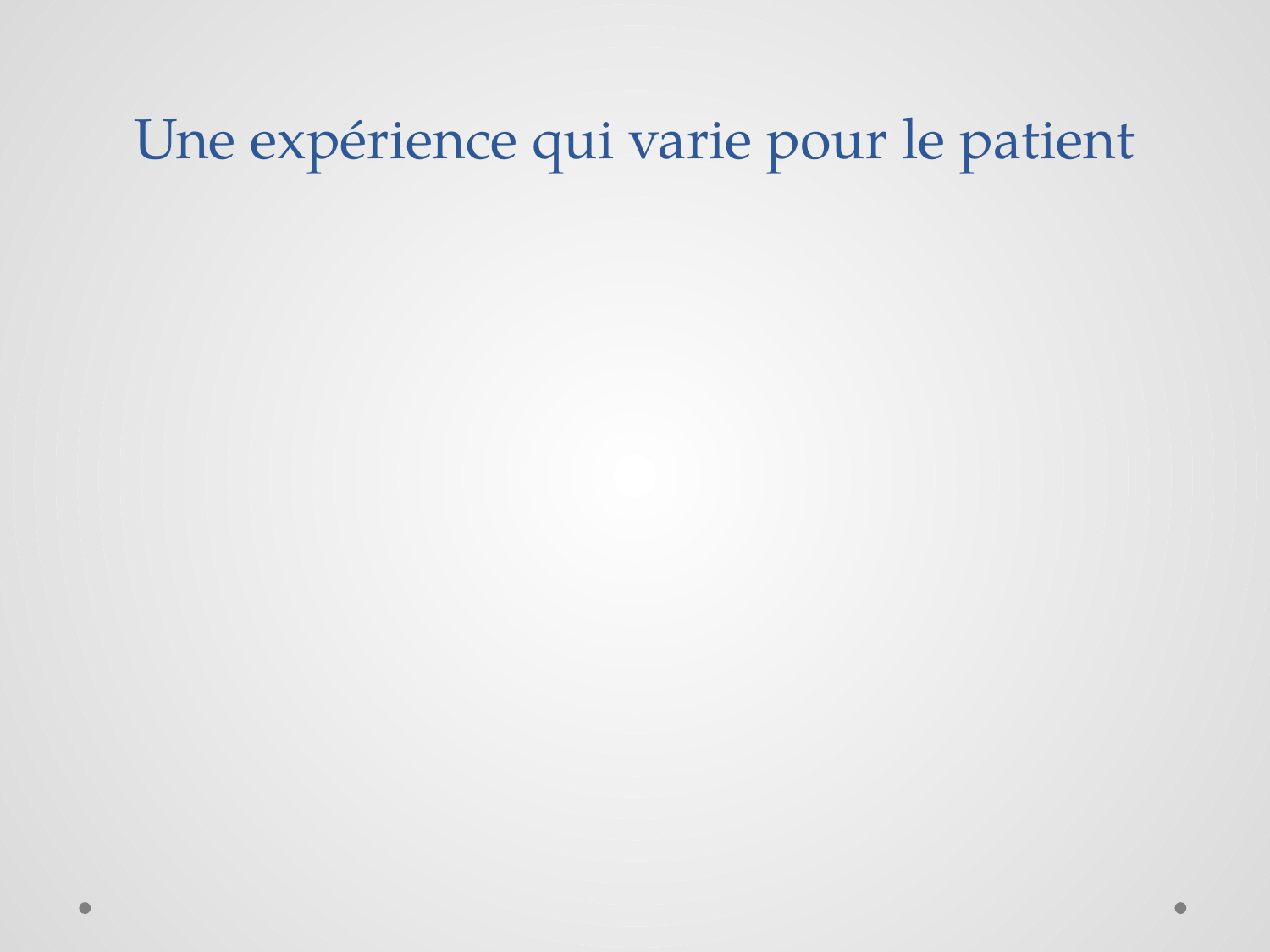

# Une expérience qui varie pour le patient